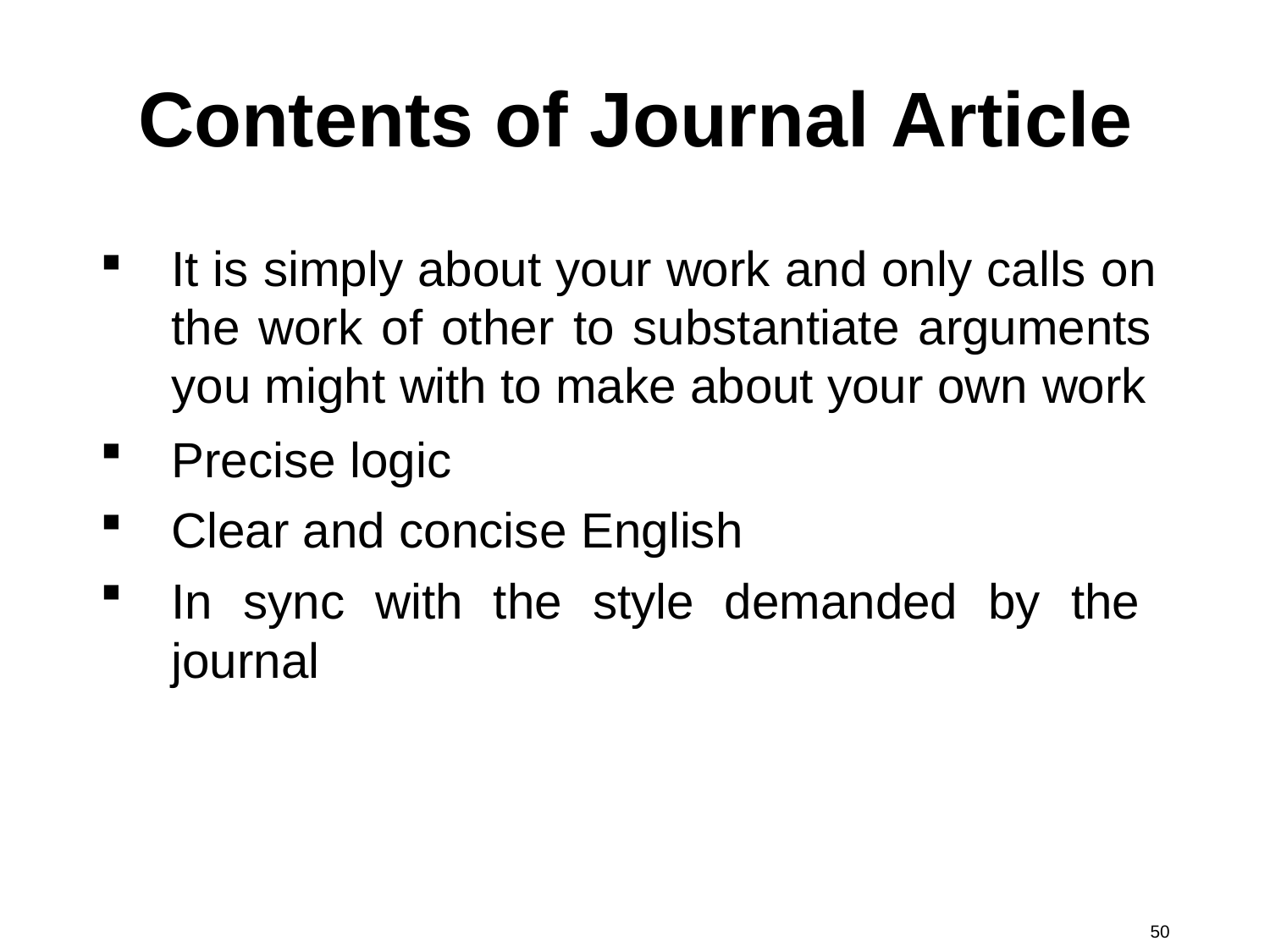

# Contents of Journal Article
It is simply about your work and only calls on  the work of other to substantiate arguments  you might with to make about your own work
Precise logic
Clear and concise English
In sync with the style demanded by the  journal
50